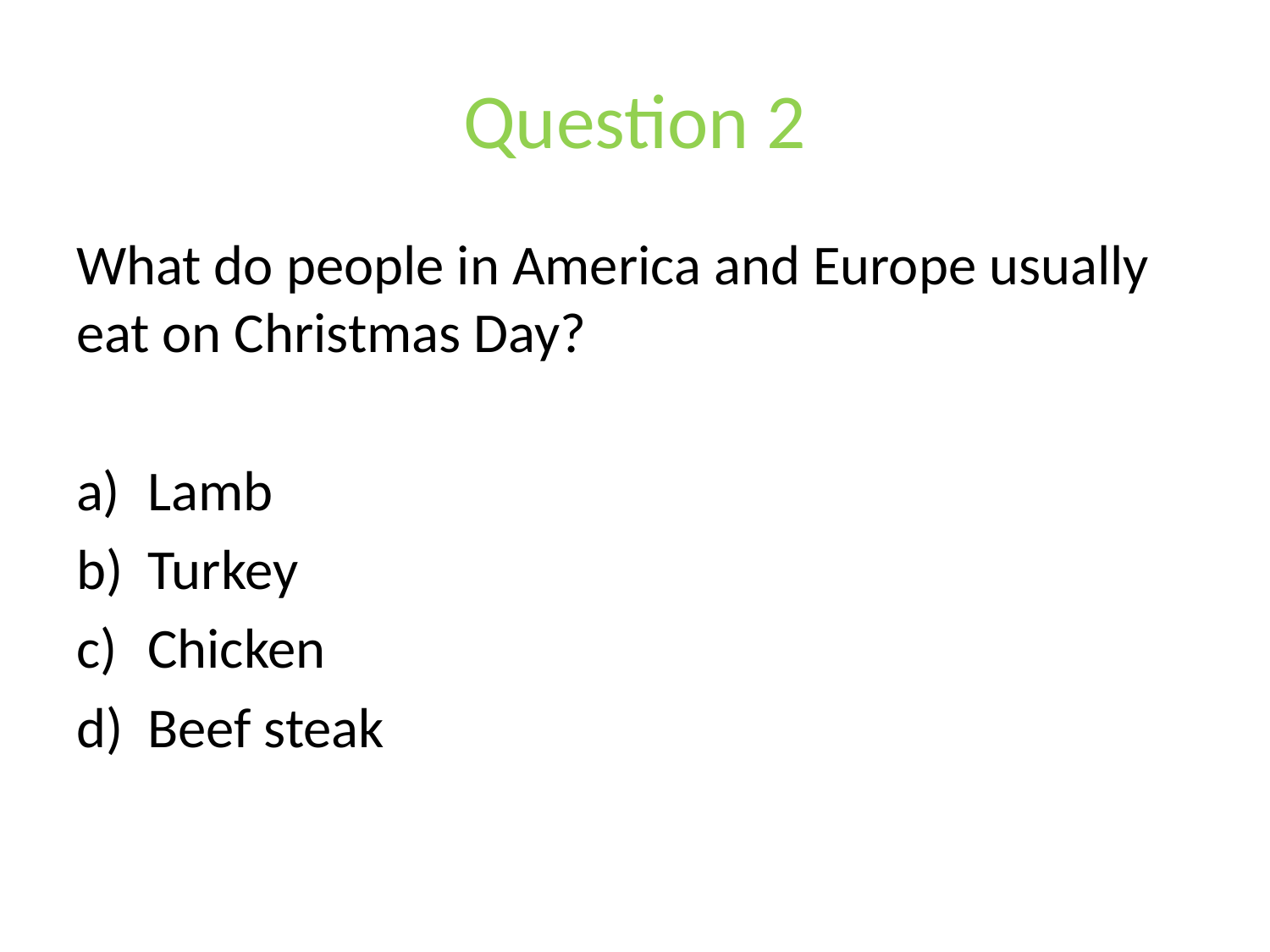

# Question 2
What do people in America and Europe usually eat on Christmas Day?

Lamb
Turkey
Chicken
Beef steak